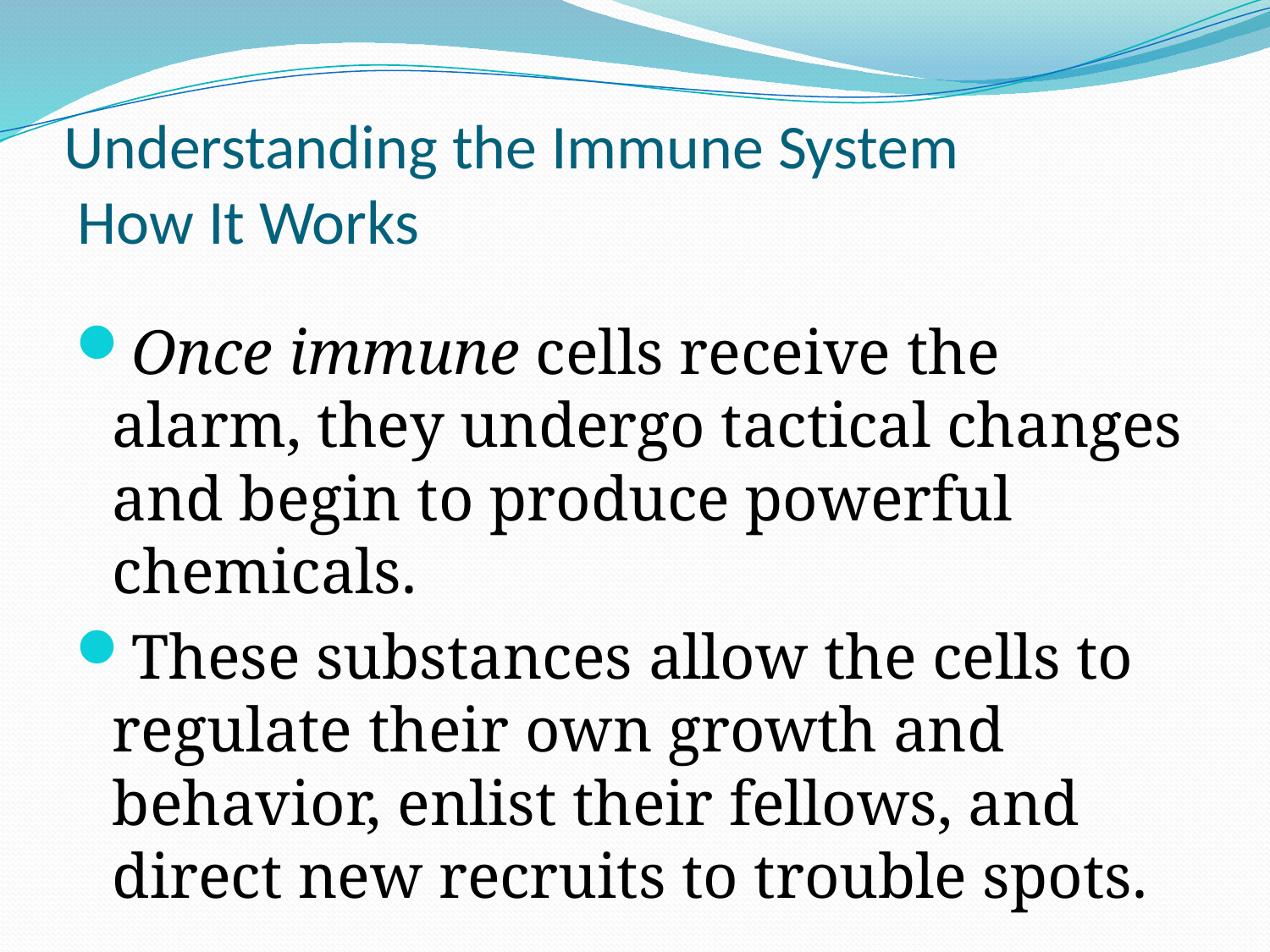

# Understanding the Immune System How It Works

Once immune cells receive the alarm, they undergo tactical changes and begin to produce powerful chemicals.
These substances allow the cells to regulate their own growth and behavior, enlist their fellows, and direct new recruits to trouble spots.